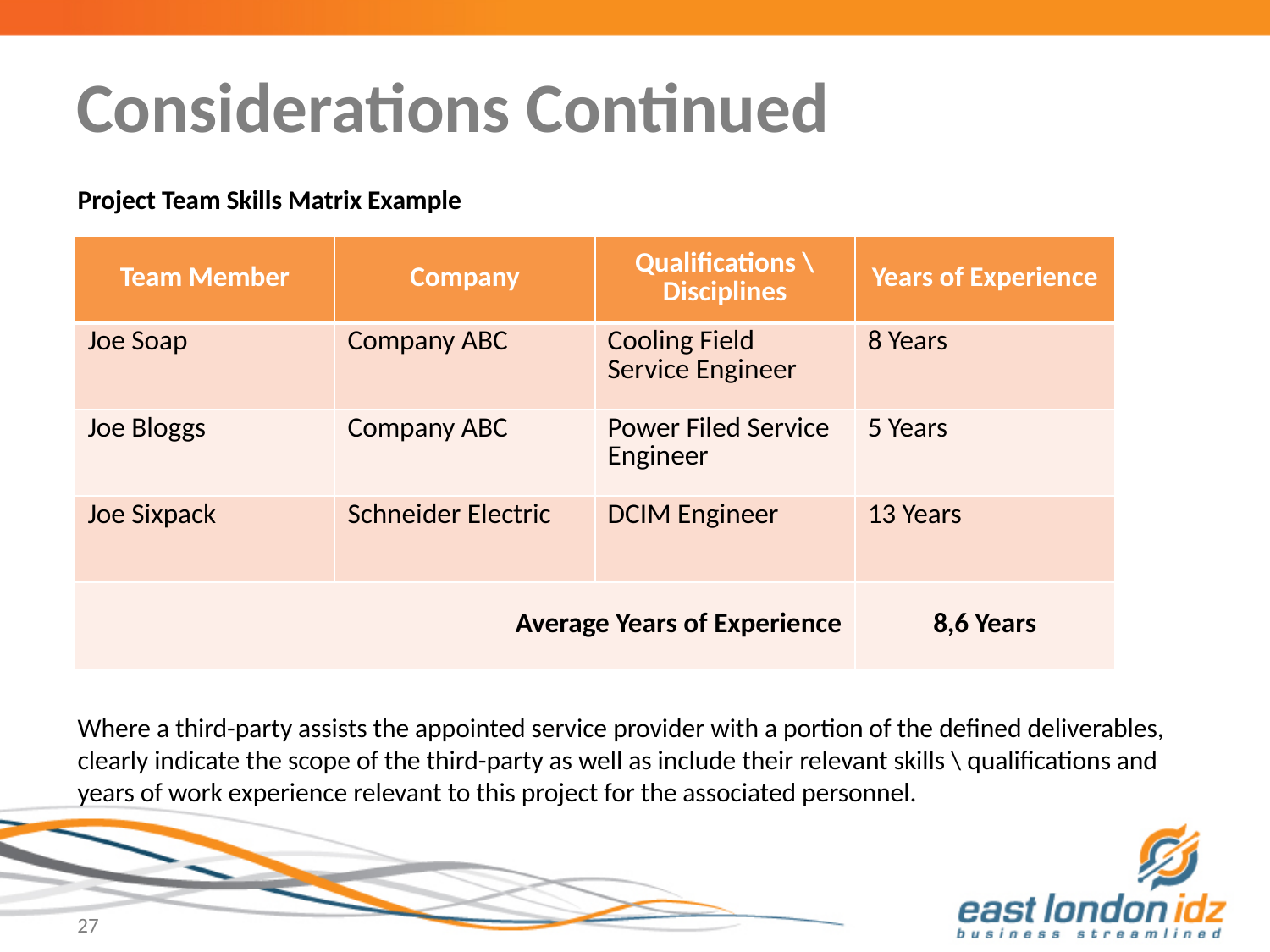

# Considerations Continued
Project Team Skills Matrix Example

Where a third-party assists the appointed service provider with a portion of the defined deliverables, clearly indicate the scope of the third-party as well as include their relevant skills \ qualifications and years of work experience relevant to this project for the associated personnel.

| Team Member | Company | Qualifications \ Disciplines | Years of Experience |
| --- | --- | --- | --- |
| Joe Soap | Company ABC | Cooling Field Service Engineer | 8 Years |
| Joe Bloggs | Company ABC | Power Filed Service Engineer | 5 Years |
| Joe Sixpack | Schneider Electric | DCIM Engineer | 13 Years |
| Average Years of Experience |  |  | 8,6 Years |
27